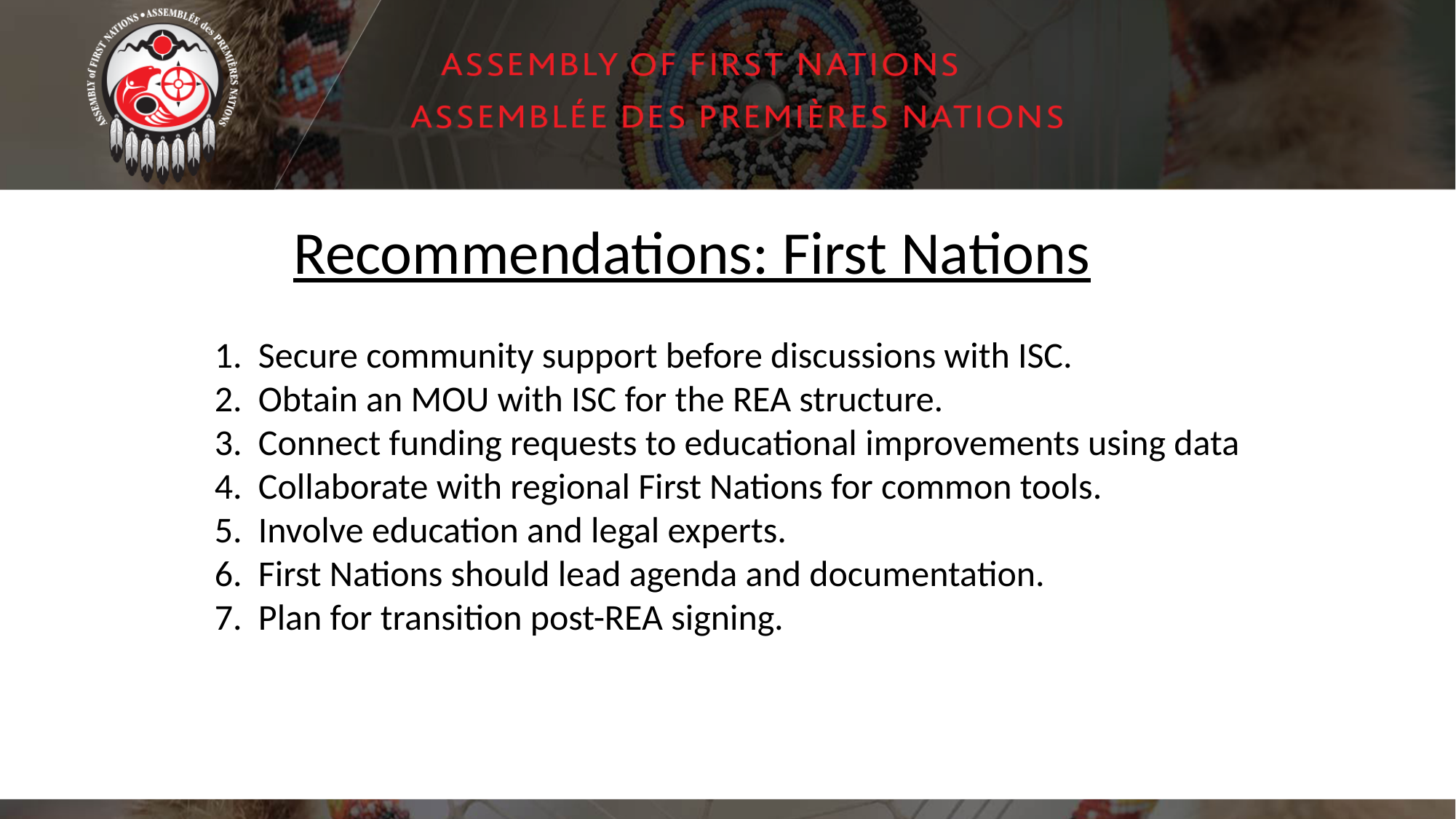

Recommendations: First Nations
  Secure community support before discussions with ISC.
  Obtain an MOU with ISC for the REA structure.
  Connect funding requests to educational improvements using data
  Collaborate with regional First Nations for common tools.
  Involve education and legal experts.
  First Nations should lead agenda and documentation.
  Plan for transition post-REA signing.